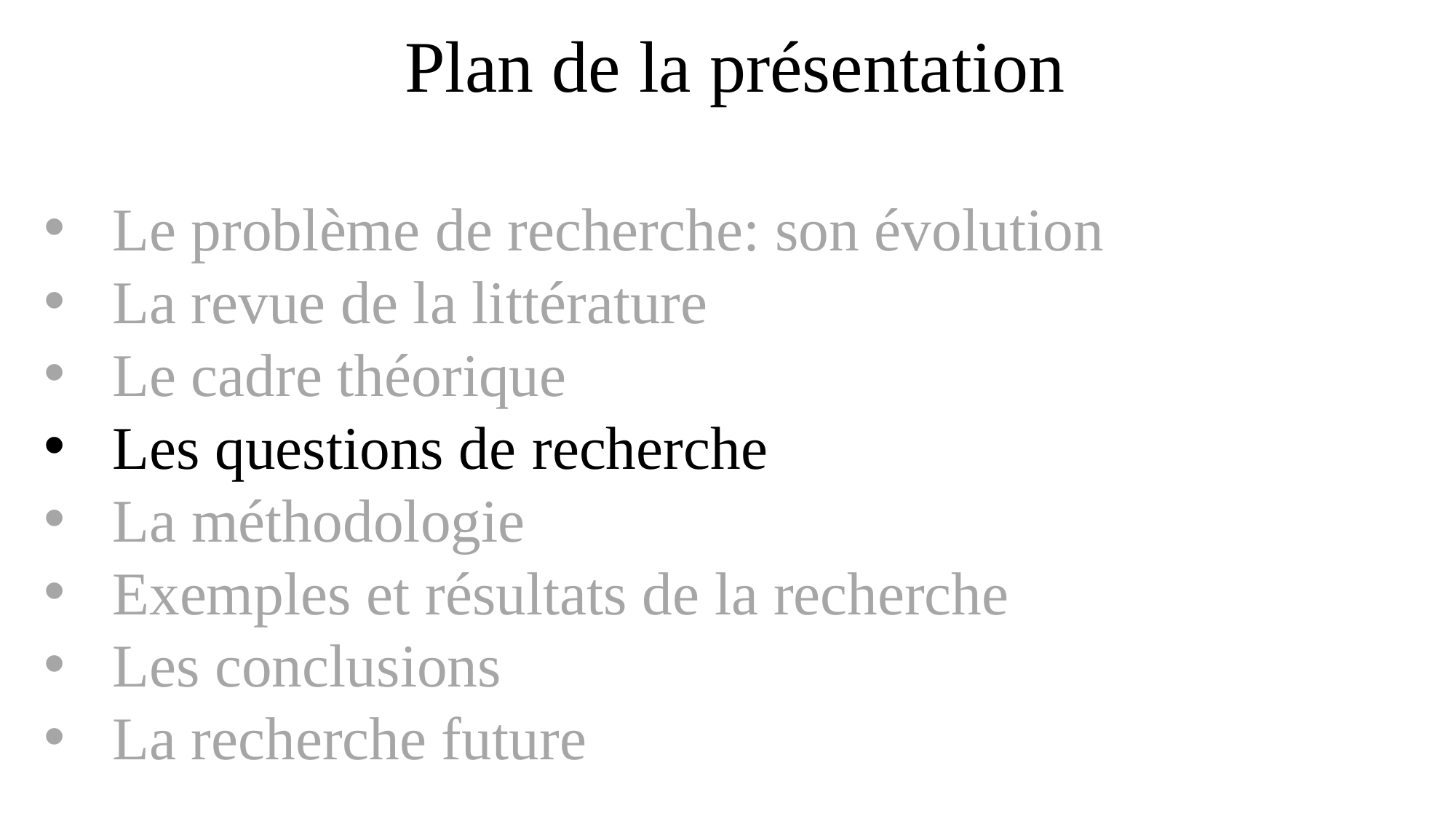

# Plan de la présentation
Le problème de recherche: son évolution
La revue de la littérature
Le cadre théorique
Les questions de recherche
La méthodologie
Exemples et résultats de la recherche
Les conclusions
La recherche future